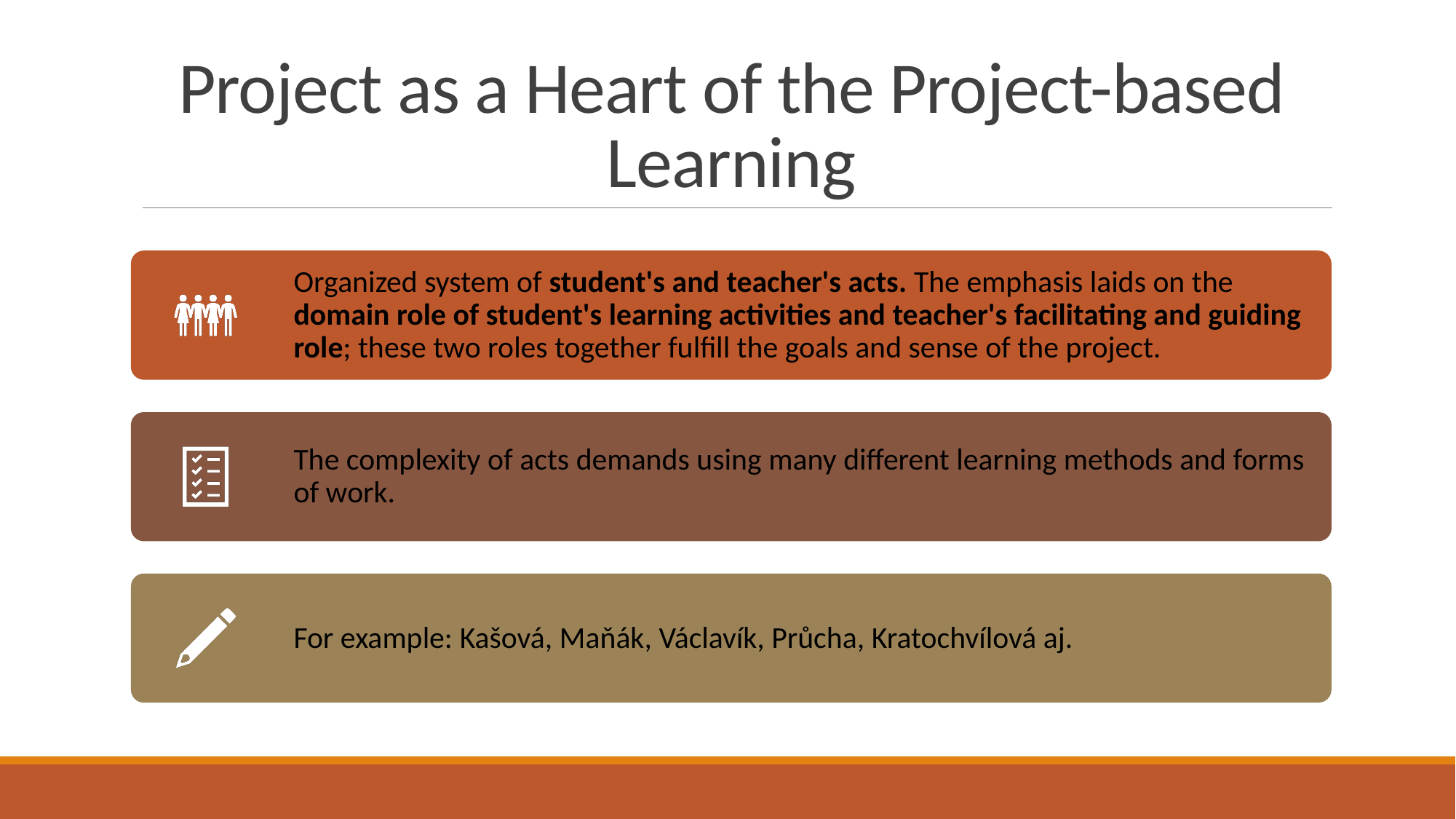

# Project as a Heart of the Project-based Learning
Organized system of student's and teacher's acts. The emphasis laids on the domain role of student's learning activities and teacher's facilitating and guiding role; these two roles together fulfill the goals and sense of the project.
The complexity of acts demands using many different learning methods and forms of work.
For example: Kašová, Maňák, Václavík, Průcha, Kratochvílová aj.